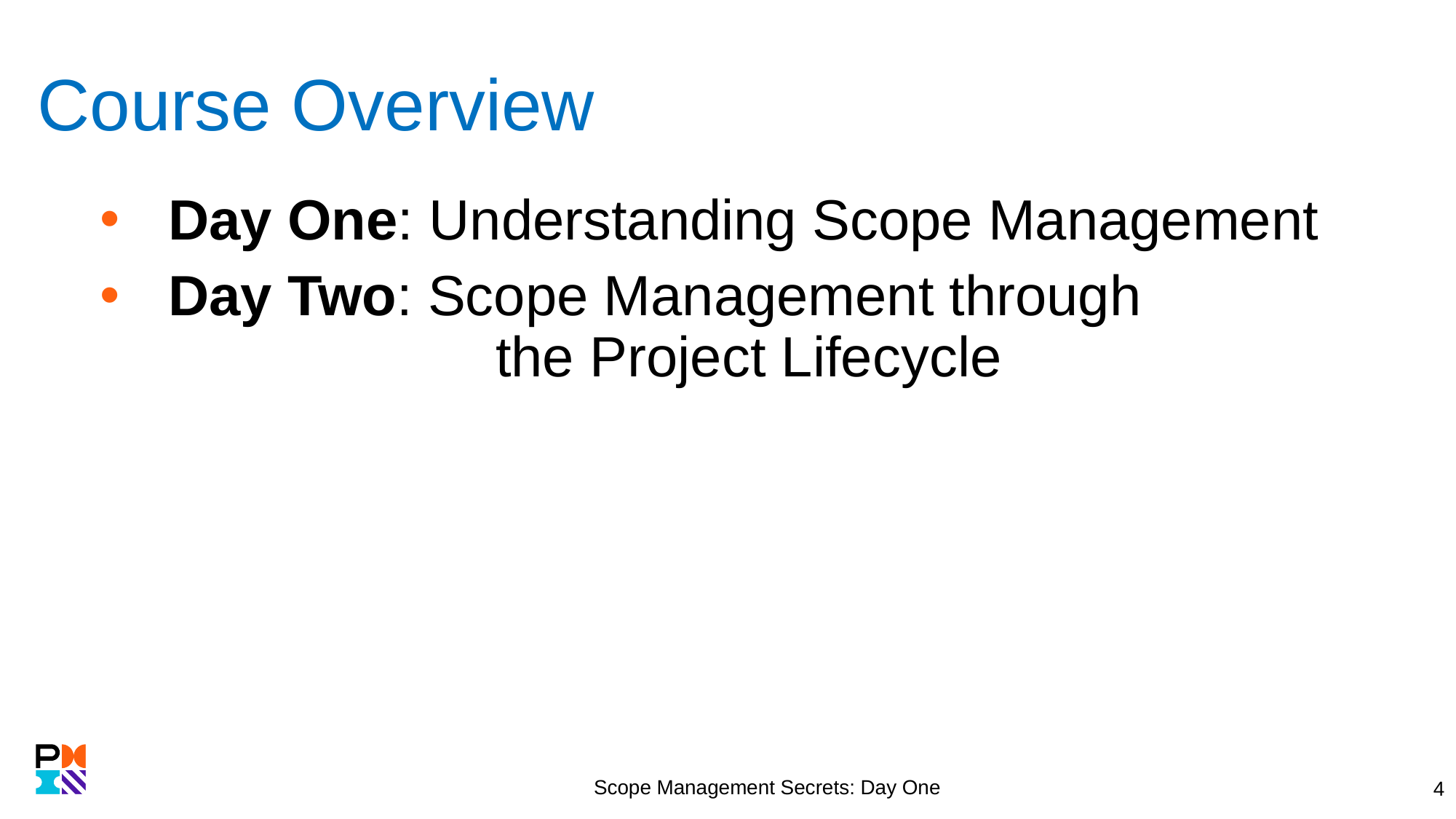

# Course Overview
Day One: Understanding Scope Management
Day Two: Scope Management through
			the Project Lifecycle
Scope Management Secrets: Day One